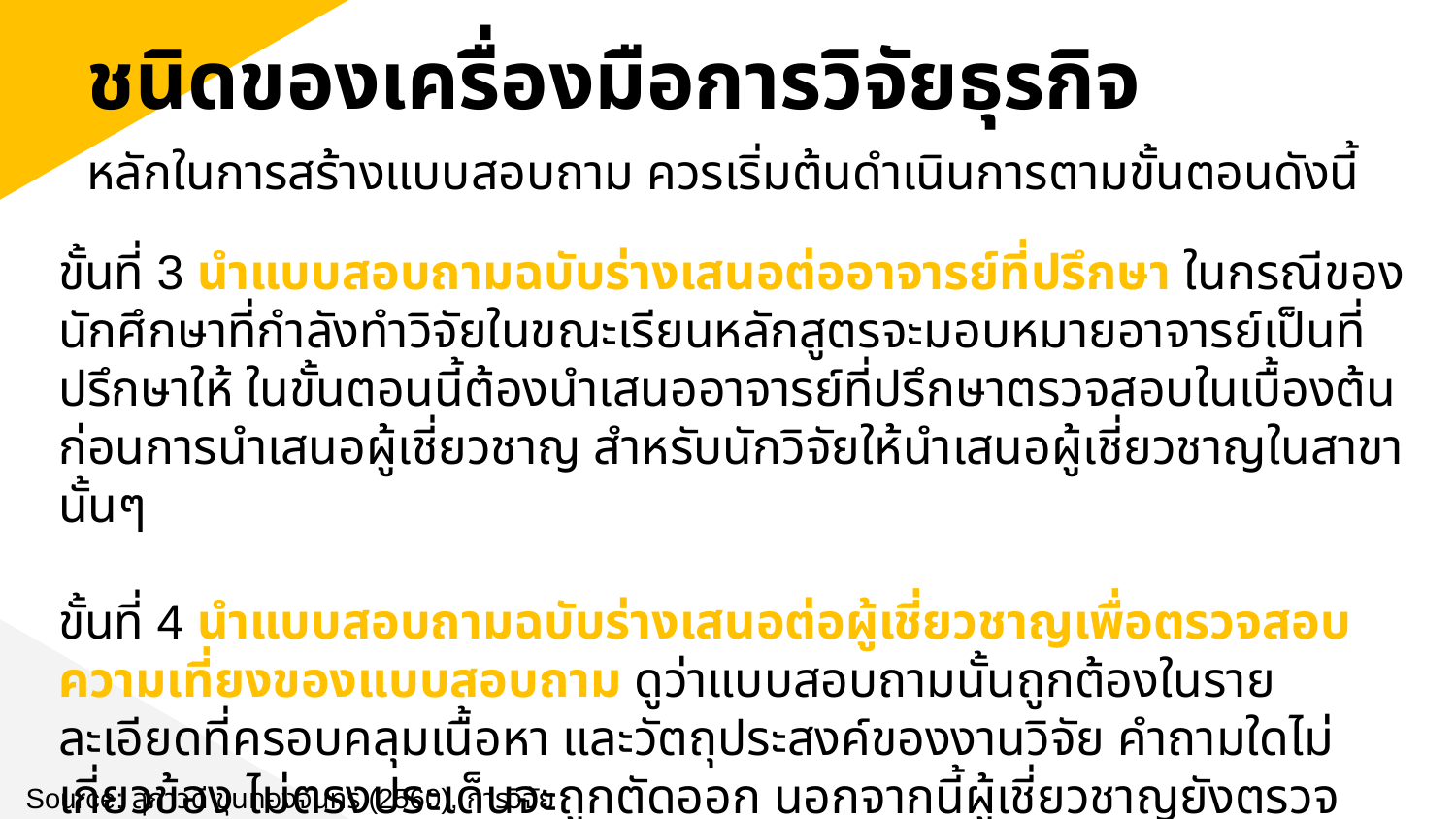

ชนิดของเครื่องมือการวิจัยธุรกิจ
หลักในการสร้างแบบสอบถาม ควรเริ่มต้นดำเนินการตามขั้นตอนดังนี้
ขั้นที่ 3 นำแบบสอบถามฉบับร่างเสนอต่ออาจารย์ที่ปรึกษา ในกรณีของนักศึกษาที่กำลังทำวิจัยในขณะเรียนหลักสูตรจะมอบหมายอาจารย์เป็นที่ปรึกษาให้ ในขั้นตอนนี้ต้องนำเสนออาจารย์ที่ปรึกษาตรวจสอบในเบื้องต้นก่อนการนำเสนอผู้เชี่ยวชาญ สำหรับนักวิจัยให้นำเสนอผู้เชี่ยวชาญในสาขานั้นๆ

ขั้นที่ 4 นำแบบสอบถามฉบับร่างเสนอต่อผู้เชี่ยวชาญเพื่อตรวจสอบความเที่ยงของแบบสอบถาม ดูว่าแบบสอบถามนั้นถูกต้องในรายละเอียดที่ครอบคลุมเนื้อหา และวัตถุประสงค์ของงานวิจัย คำถามใดไม่เกี่ยวข้อง ไม่ตรงประเด็นจะถูกตัดออก นอกจากนี้ผู้เชี่ยวชาญยังตรวจสอบความเหมาะสมของภาษาที่ใช้
Source: สุภาวดี ขุนทองจันทร์ (2560), การวิจัยธุรกิจ